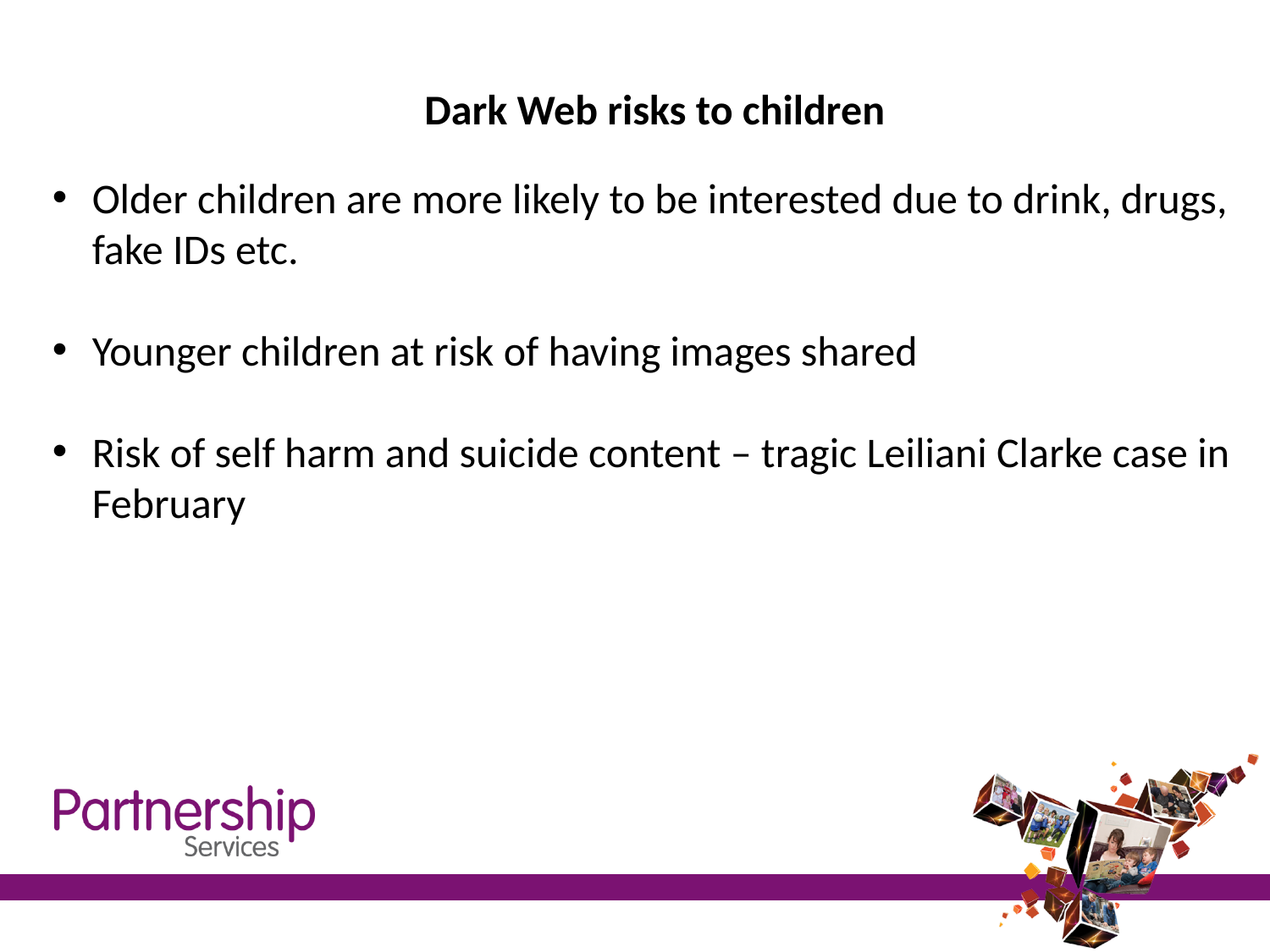

Dark Web risks to children

Older children are more likely to be interested due to drink, drugs, fake IDs etc.

Younger children at risk of having images shared

Risk of self harm and suicide content – tragic Leiliani Clarke case in February